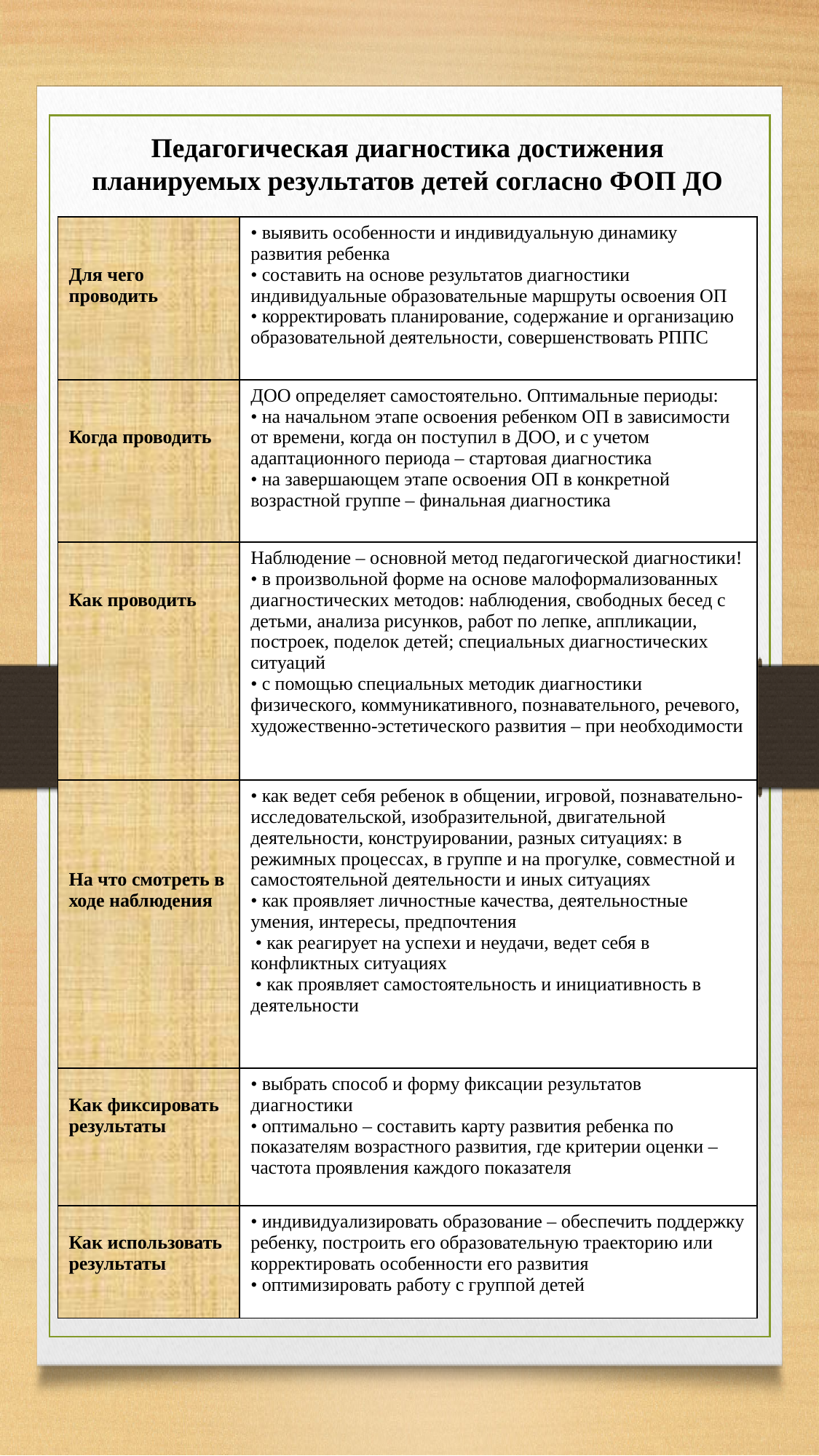

Педагогическая диагностика достижения планируемых результатов детей согласно ФОП ДО
| Для чего проводить | • выявить особенности и индивидуальную динамику развития ребенка • составить на основе результатов диагностики индивидуальные образовательные маршруты освоения ОП • корректировать планирование, содержание и организацию образовательной деятельности, совершенствовать РППС |
| --- | --- |
| Когда проводить | ДОО определяет самостоятельно. Оптимальные периоды: • на начальном этапе освоения ребенком ОП в зависимости от времени, когда он поступил в ДОО, и с учетом адаптационного периода – стартовая диагностика • на завершающем этапе освоения ОП в конкретной возрастной группе – финальная диагностика |
| Как проводить | Наблюдение – основной метод педагогической диагностики! • в произвольной форме на основе малоформализованных диагностических методов: наблюдения, свободных бесед с детьми, анализа рисунков, работ по лепке, аппликации, построек, поделок детей; специальных диагностических ситуаций • с помощью специальных методик диагностики физического, коммуникативного, познавательного, речевого, художественно-эстетического развития – при необходимости |
| На что смотреть в ходе наблюдения | • как ведет себя ребенок в общении, игровой, познавательно-исследовательской, изобразительной, двигательной деятельности, конструировании, разных ситуациях: в режимных процессах, в группе и на прогулке, совместной и самостоятельной деятельности и иных ситуациях • как проявляет личностные качества, деятельностные умения, интересы, предпочтения • как реагирует на успехи и неудачи, ведет себя в конфликтных ситуациях • как проявляет самостоятельность и инициативность в деятельности |
| Как фиксировать результаты | • выбрать способ и форму фиксации результатов диагностики • оптимально – составить карту развития ребенка по показателям возрастного развития, где критерии оценки – частота проявления каждого показателя |
| Как использовать результаты | • индивидуализировать образование – обеспечить поддержку ребенку, построить его образовательную траекторию или корректировать особенности его развития • оптимизировать работу с группой детей |